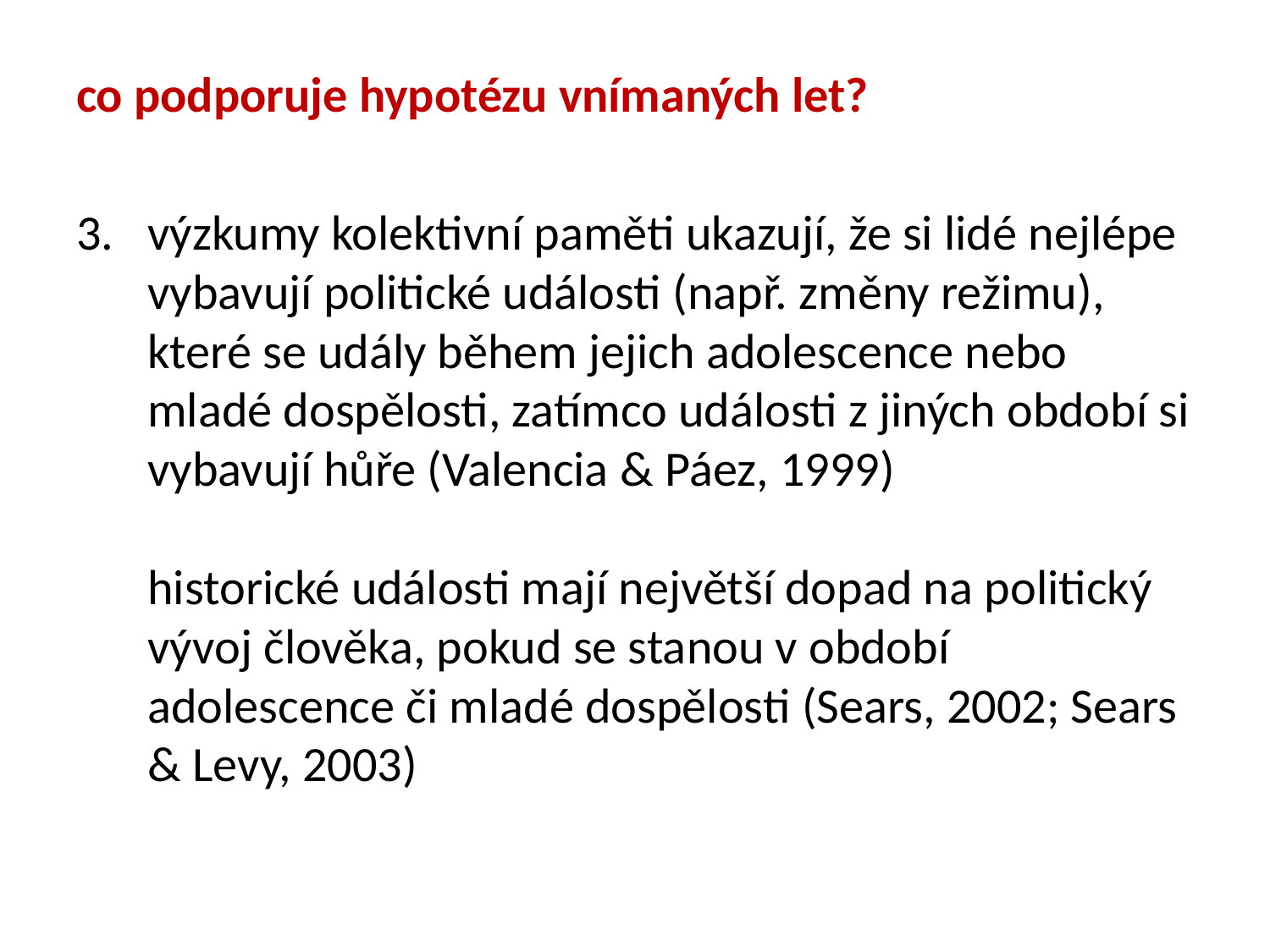

co podporuje hypotézu vnímaných let?

výzkumy kolektivní paměti ukazují, že si lidé nejlépe vybavují politické události (např. změny režimu), které se udály během jejich adolescence nebo mladé dospělosti, zatímco události z jiných období si vybavují hůře (Valencia & Páez, 1999)
historické události mají největší dopad na politický vývoj člověka, pokud se stanou v období adolescence či mladé dospělosti (Sears, 2002; Sears & Levy, 2003)